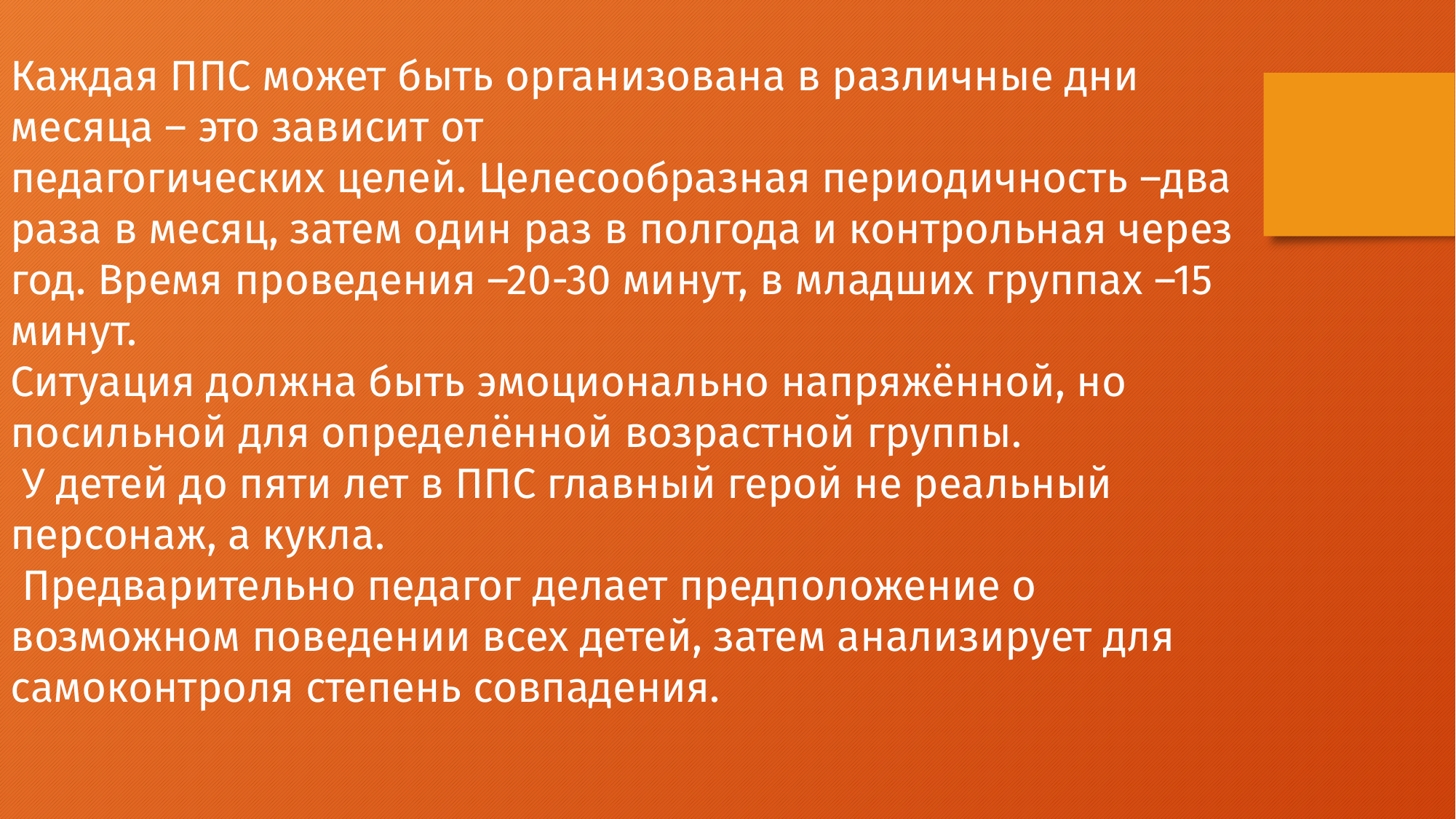

Каждая ППС может быть организована в различные дни месяца – это зависит от
педагогических целей. Целесообразная периодичность –два раза в месяц, затем один раз в полгода и контрольная через год. Время проведения –20-30 минут, в младших группах –15 минут.
Ситуация должна быть эмоционально напряжённой, но
посильной для определённой возрастной группы.
 У детей до пяти лет в ППС главный герой не реальный
персонаж, а кукла.
 Предварительно педагог делает предположение о возможном поведении всех детей, затем анализирует для самоконтроля степень совпадения.